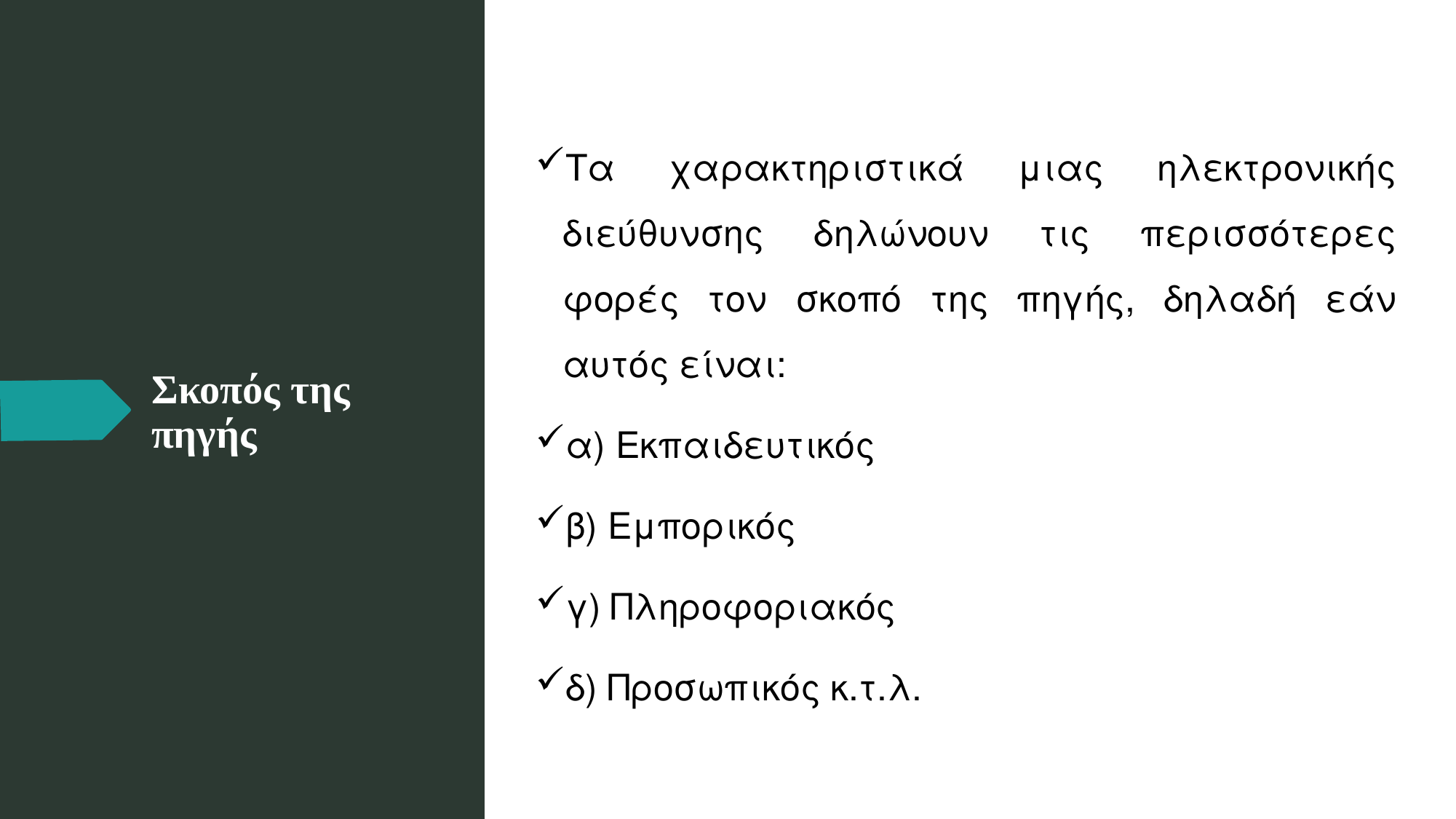

Τα χαρακτηριστικά μιας ηλεκτρονικής διεύθυνσης δηλώνουν τις περισσότερες φορές τον σκοπό της πηγής, δηλαδή εάν αυτός είναι:
α) Εκπαιδευτικός
β) Εμπορικός
γ) Πληροφοριακός
δ) Προσωπικός κ.τ.λ.
# Σκοπός της πηγής